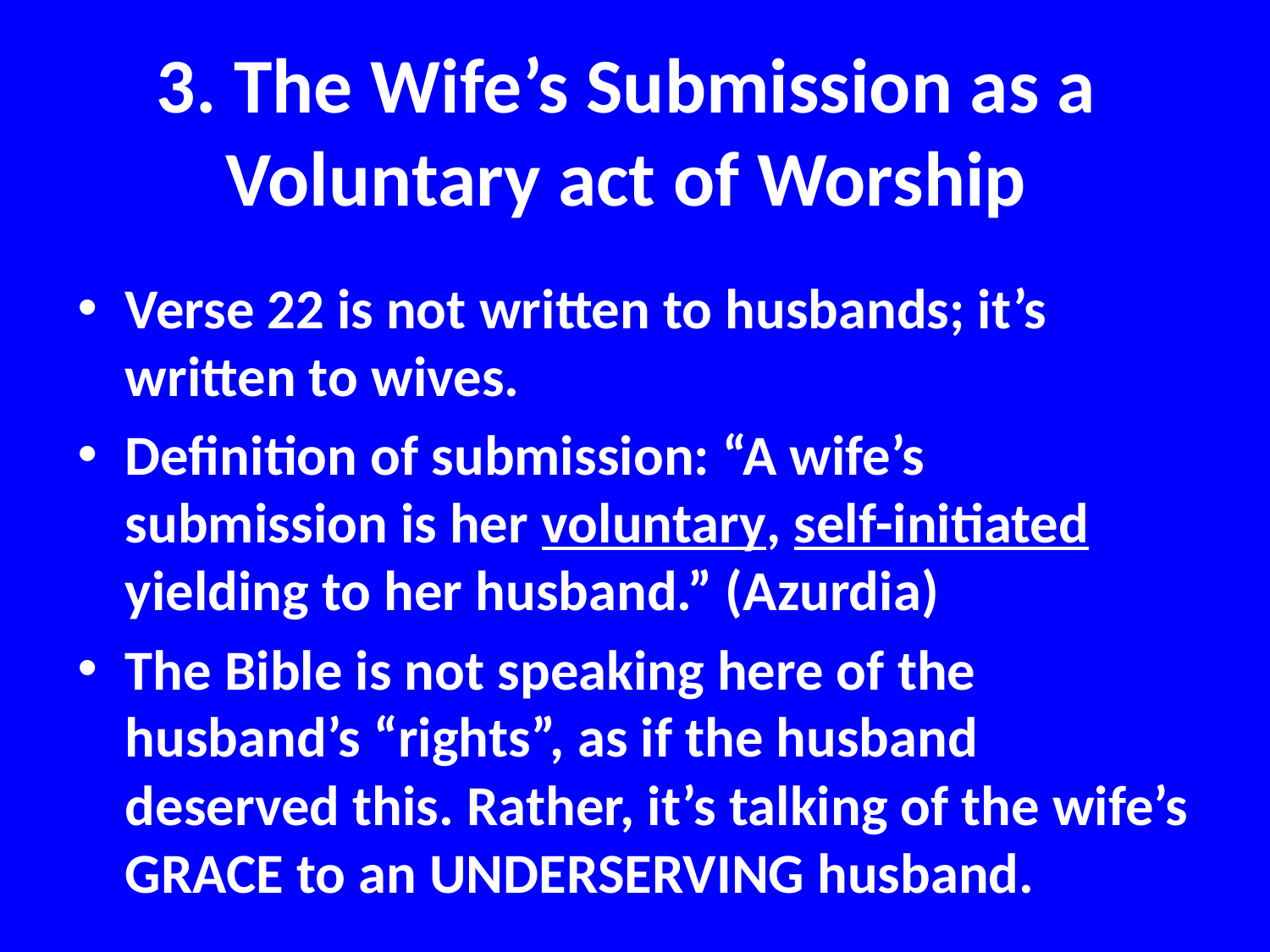

# 3. The Wife’s Submission as a Voluntary act of Worship
Verse 22 is not written to husbands; it’s written to wives.
Definition of submission: “A wife’s submission is her voluntary, self-initiated yielding to her husband.” (Azurdia)
The Bible is not speaking here of the husband’s “rights”, as if the husband deserved this. Rather, it’s talking of the wife’s GRACE to an UNDERSERVING husband.